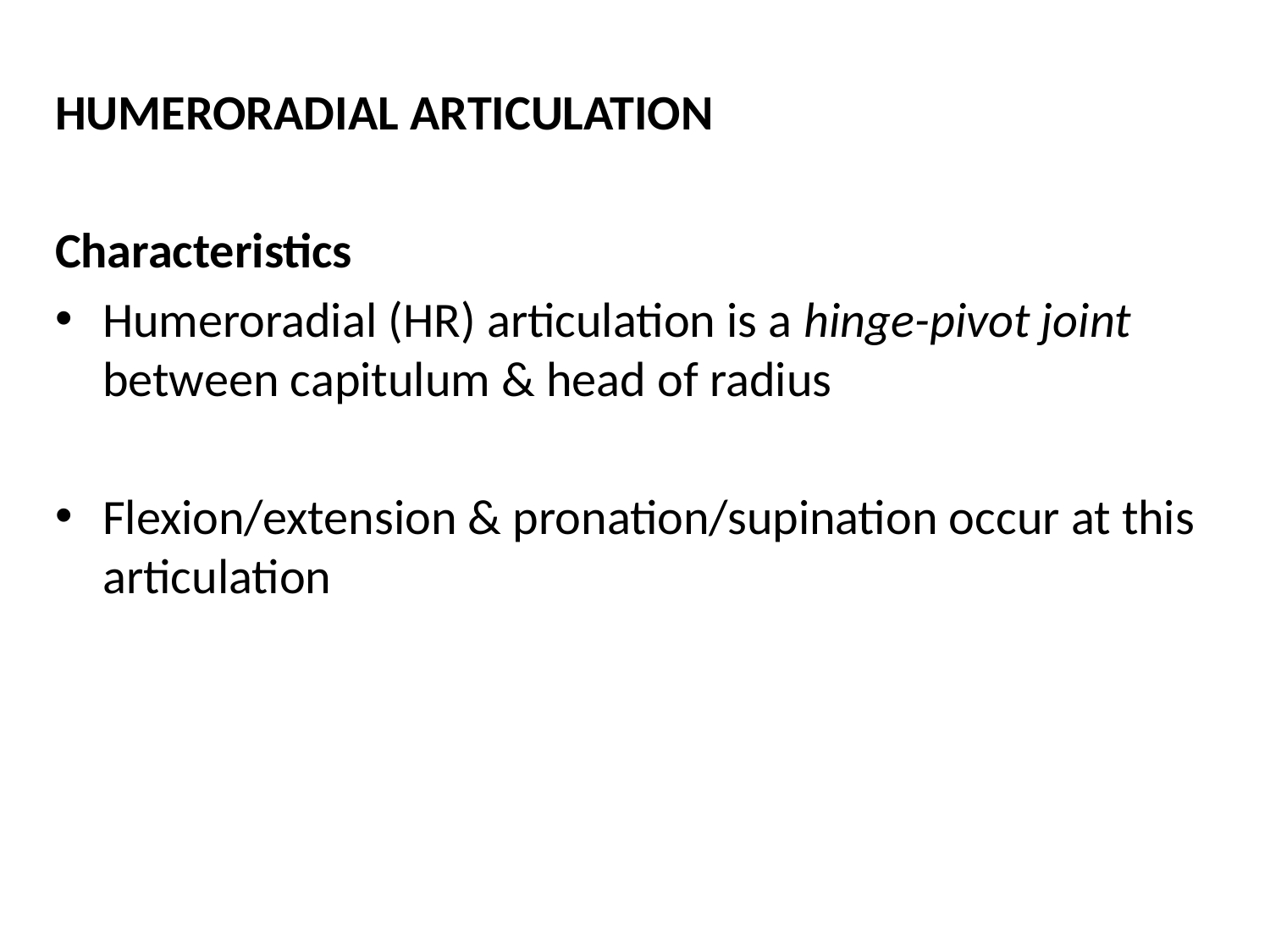

HUMERORADIAL ARTICULATION

Characteristics
Humeroradial (HR) articulation is a hinge-pivot joint between capitulum & head of radius

Flexion/extension & pronation/supination occur at this articulation